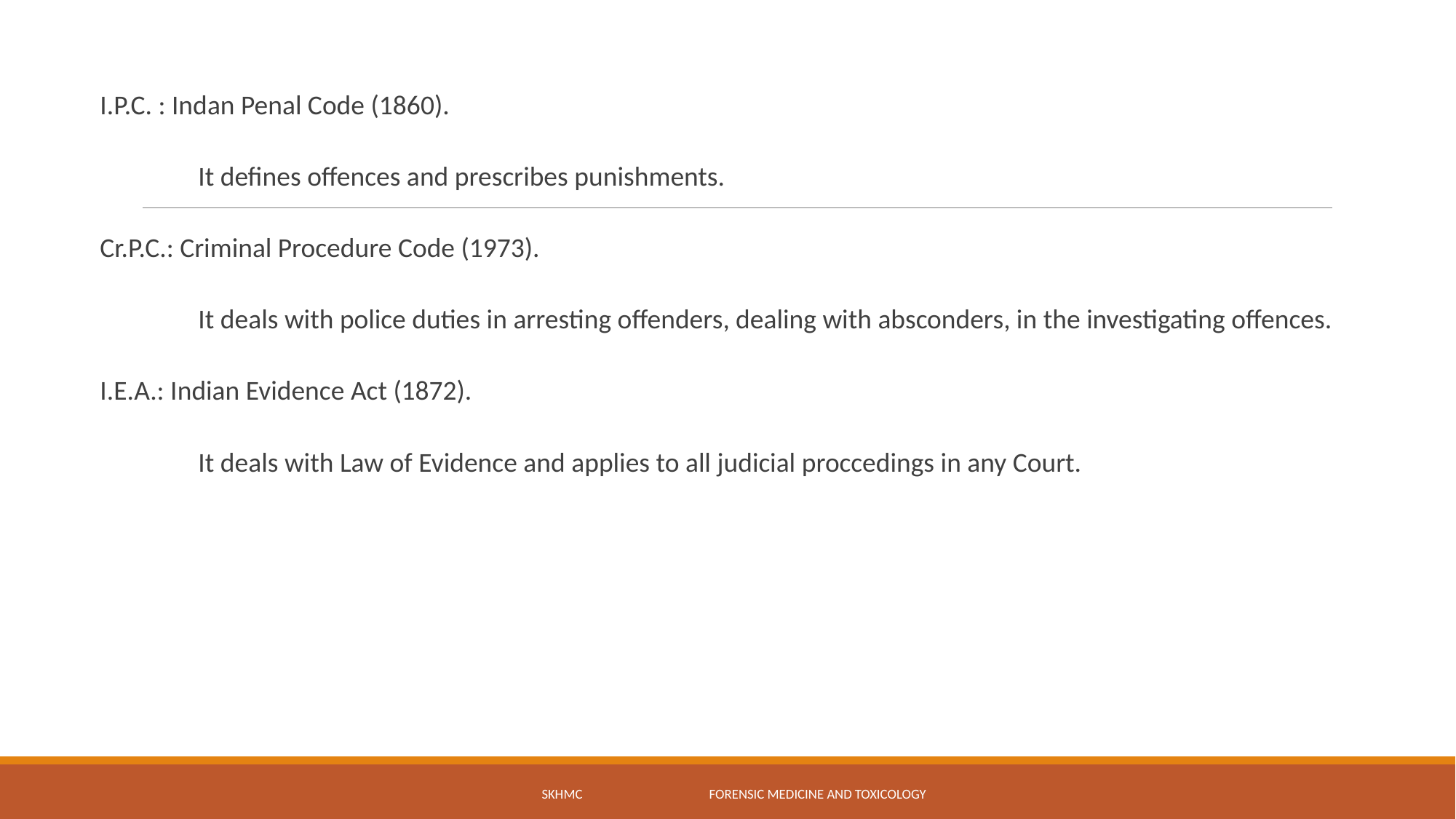

I.P.C. : Indan Penal Code (1860).
	It defines offences and prescribes punishments.
Cr.P.C.: Criminal Procedure Code (1973).
	It deals with police duties in arresting offenders, dealing with absconders, in the investigating offences.
I.E.A.: Indian Evidence Act (1872).
	It deals with Law of Evidence and applies to all judicial proccedings in any Court.

SKHMC                                         Forensic Medicine and Toxicology